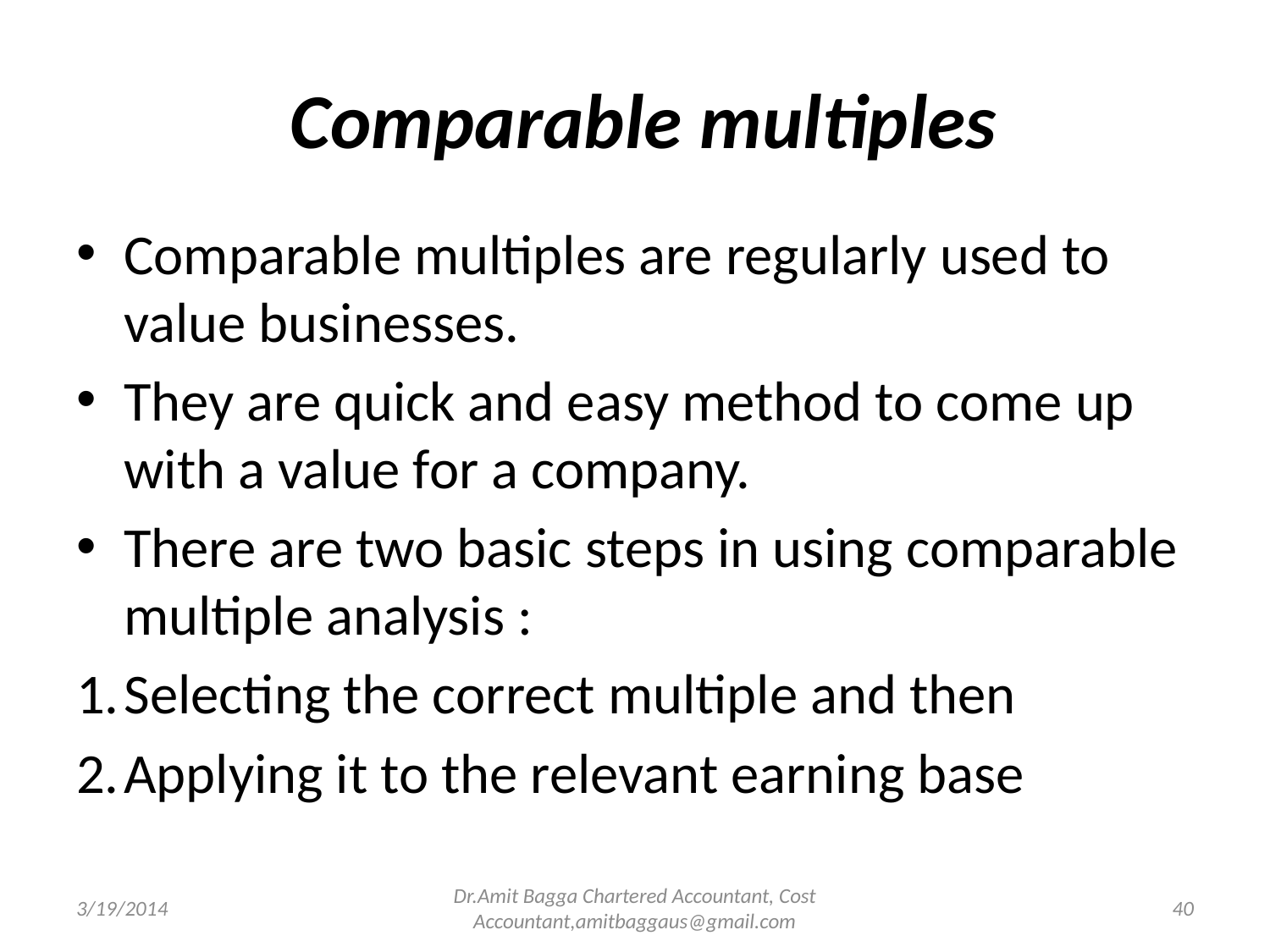

# Comparable multiples
Comparable multiples are regularly used to value businesses.
They are quick and easy method to come up with a value for a company.
There are two basic steps in using comparable multiple analysis :
Selecting the correct multiple and then
Applying it to the relevant earning base

3/19/2014
Dr.Amit Bagga Chartered Accountant, Cost Accountant,amitbaggaus@gmail.com
40